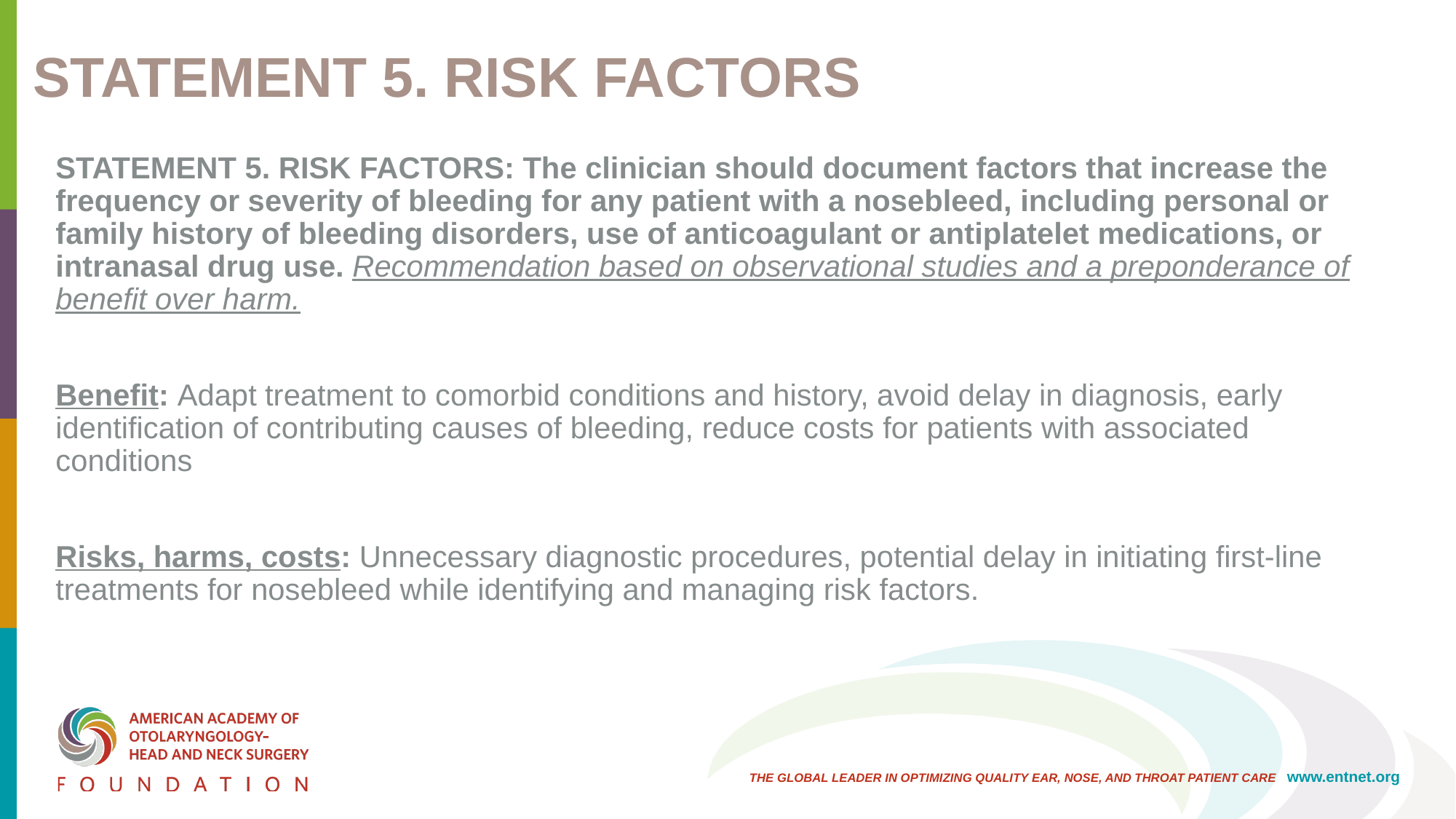

# Statement 5. Risk Factors
Statement 5. Risk Factors: The clinician should document factors that increase the frequency or severity of bleeding for any patient with a nosebleed, including personal or family history of bleeding disorders, use of anticoagulant or antiplatelet medications, or intranasal drug use. Recommendation based on observational studies and a preponderance of benefit over harm.

Benefit: Adapt treatment to comorbid conditions and history, avoid delay in diagnosis, early identification of contributing causes of bleeding, reduce costs for patients with associated conditions

Risks, harms, costs: Unnecessary diagnostic procedures, potential delay in initiating first-line treatments for nosebleed while identifying and managing risk factors.